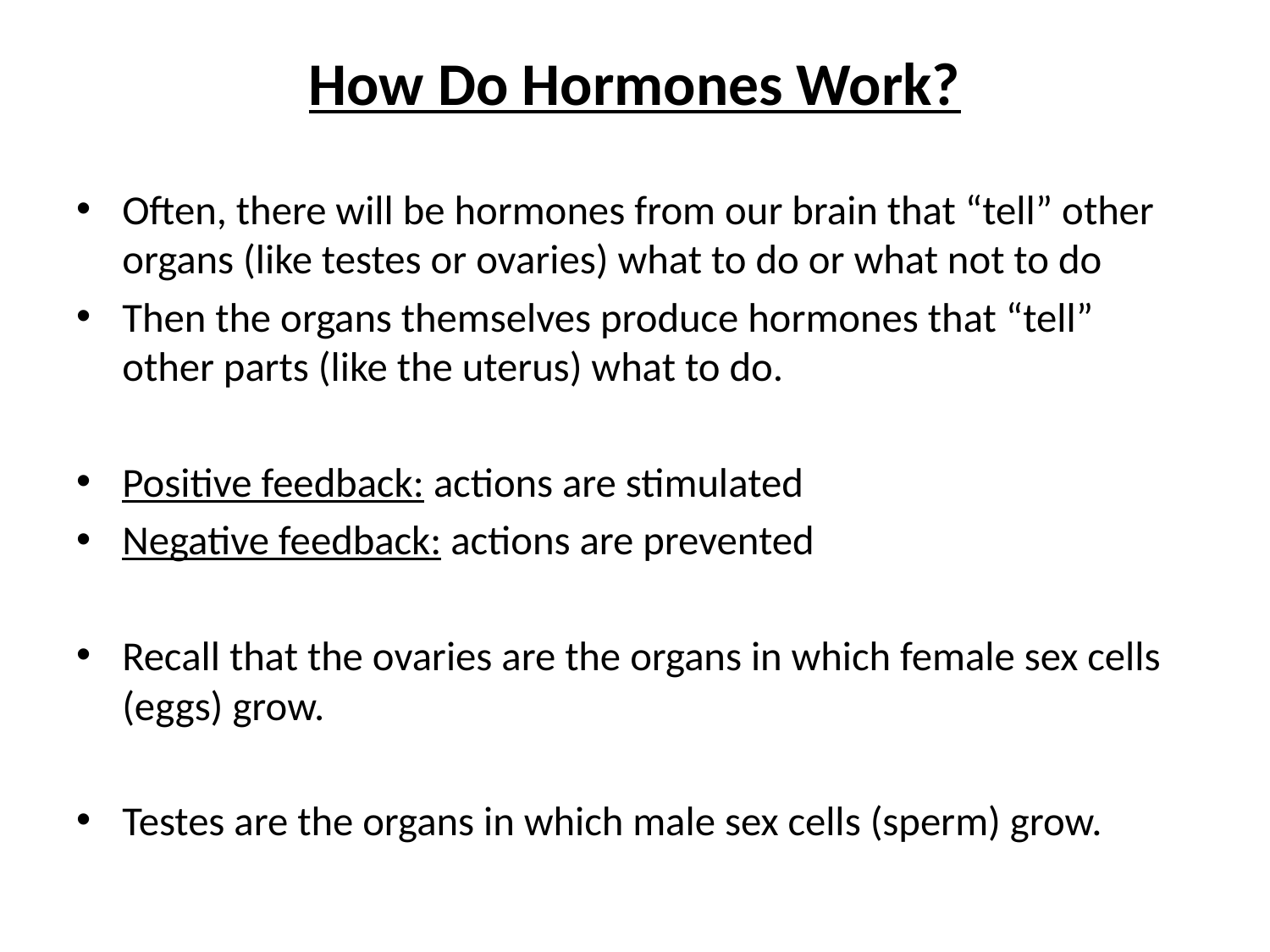

# How Do Hormones Work?

Often, there will be hormones from our brain that “tell” other organs (like testes or ovaries) what to do or what not to do
Then the organs themselves produce hormones that “tell” other parts (like the uterus) what to do.

Positive feedback: actions are stimulated
Negative feedback: actions are prevented

Recall that the ovaries are the organs in which female sex cells (eggs) grow.

Testes are the organs in which male sex cells (sperm) grow.